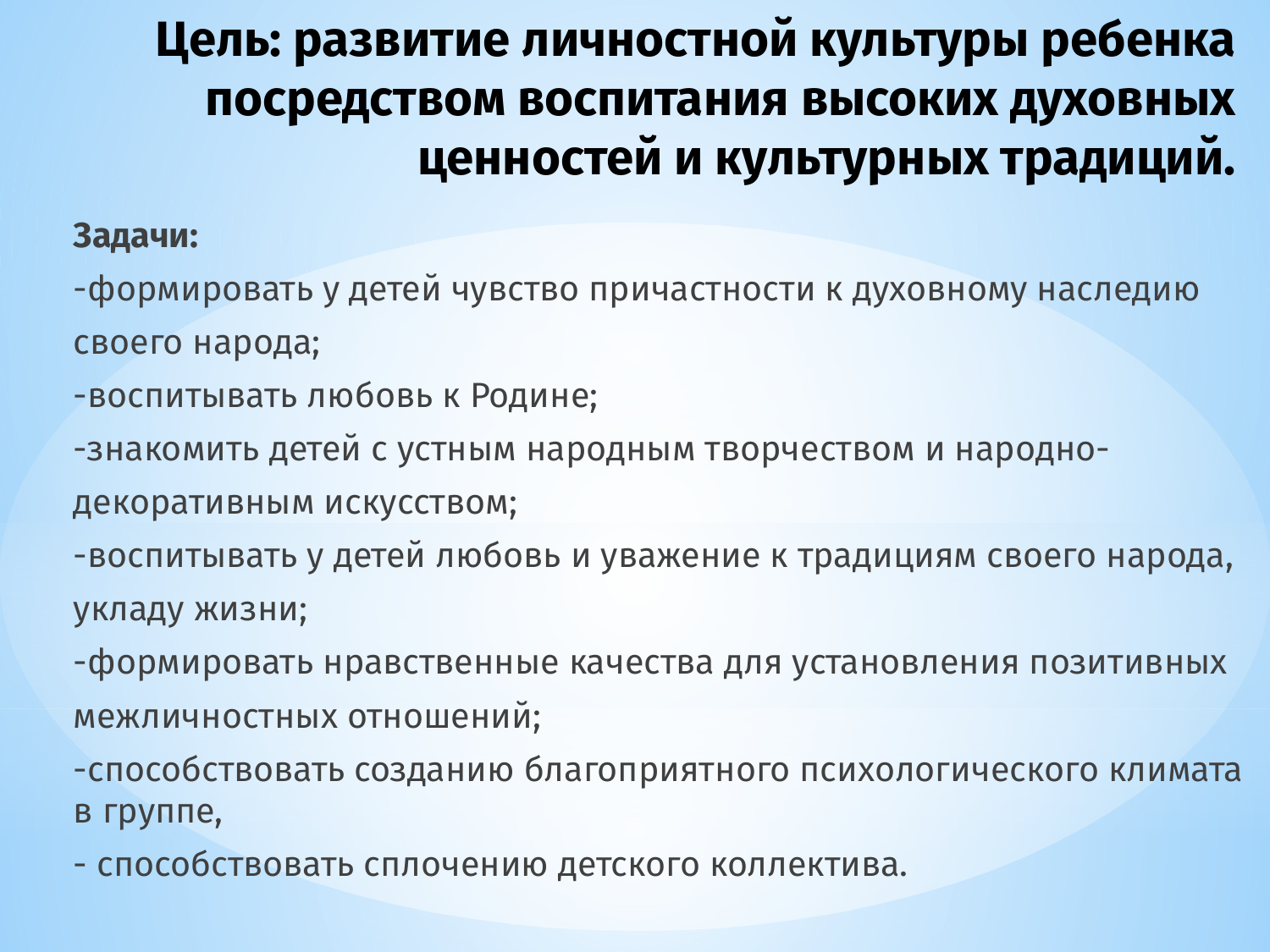

# Цель: развитие личностной культуры ребенка посредством воспитания высоких духовных ценностей и культурных традиций.
Задачи:
-формировать у детей чувство причастности к духовному наследию
своего народа;
-воспитывать любовь к Родине;
-знакомить детей с устным народным творчеством и народно-
декоративным искусством;
-воспитывать у детей любовь и уважение к традициям своего народа,
укладу жизни;
-формировать нравственные качества для установления позитивных
межличностных отношений;
-способствовать созданию благоприятного психологического климата в группе,
- способствовать сплочению детского коллектива.